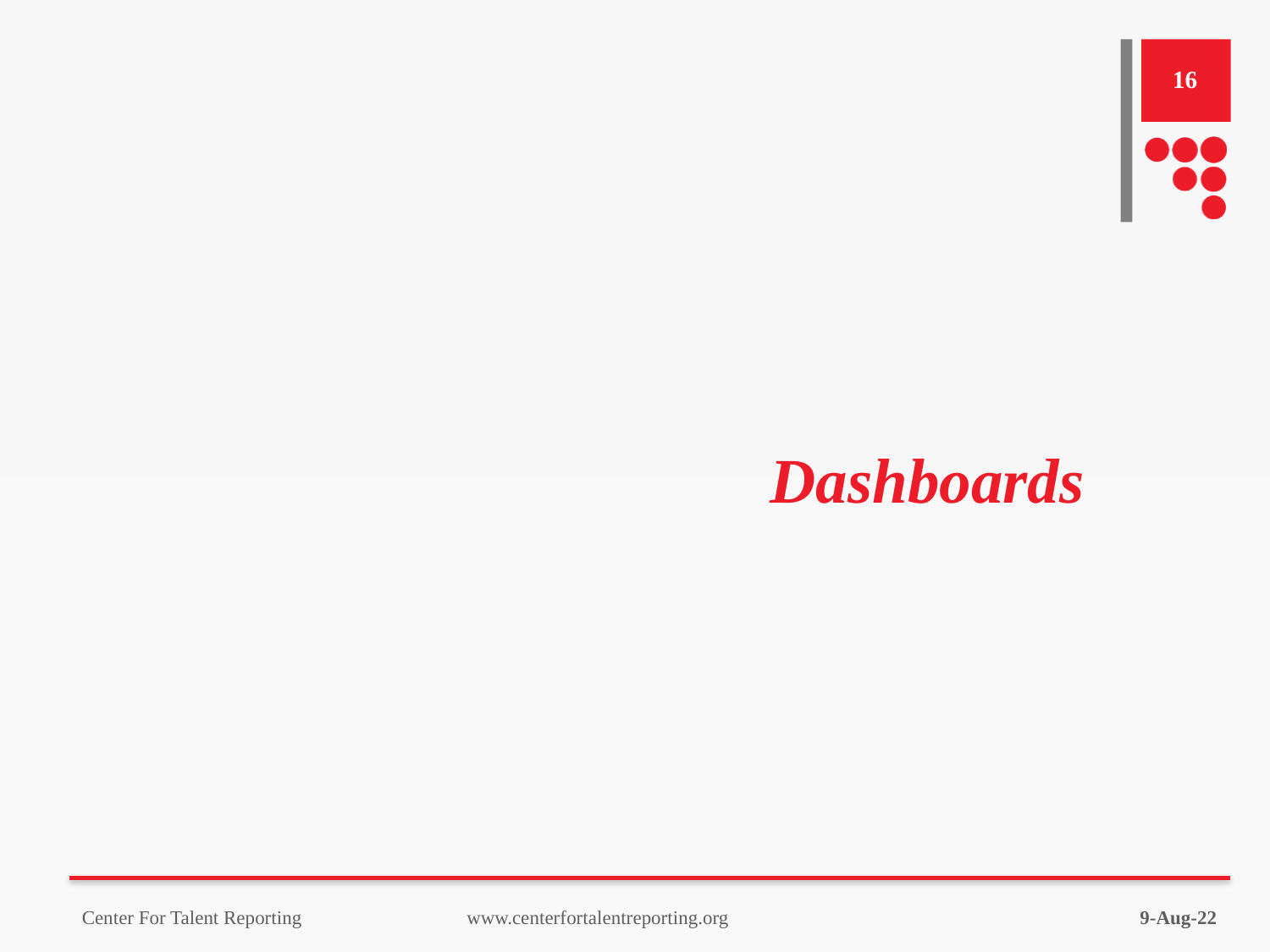

16
# Dashboards
9-Aug-22
Center For Talent Reporting                                  www.centerfortalentreporting.org